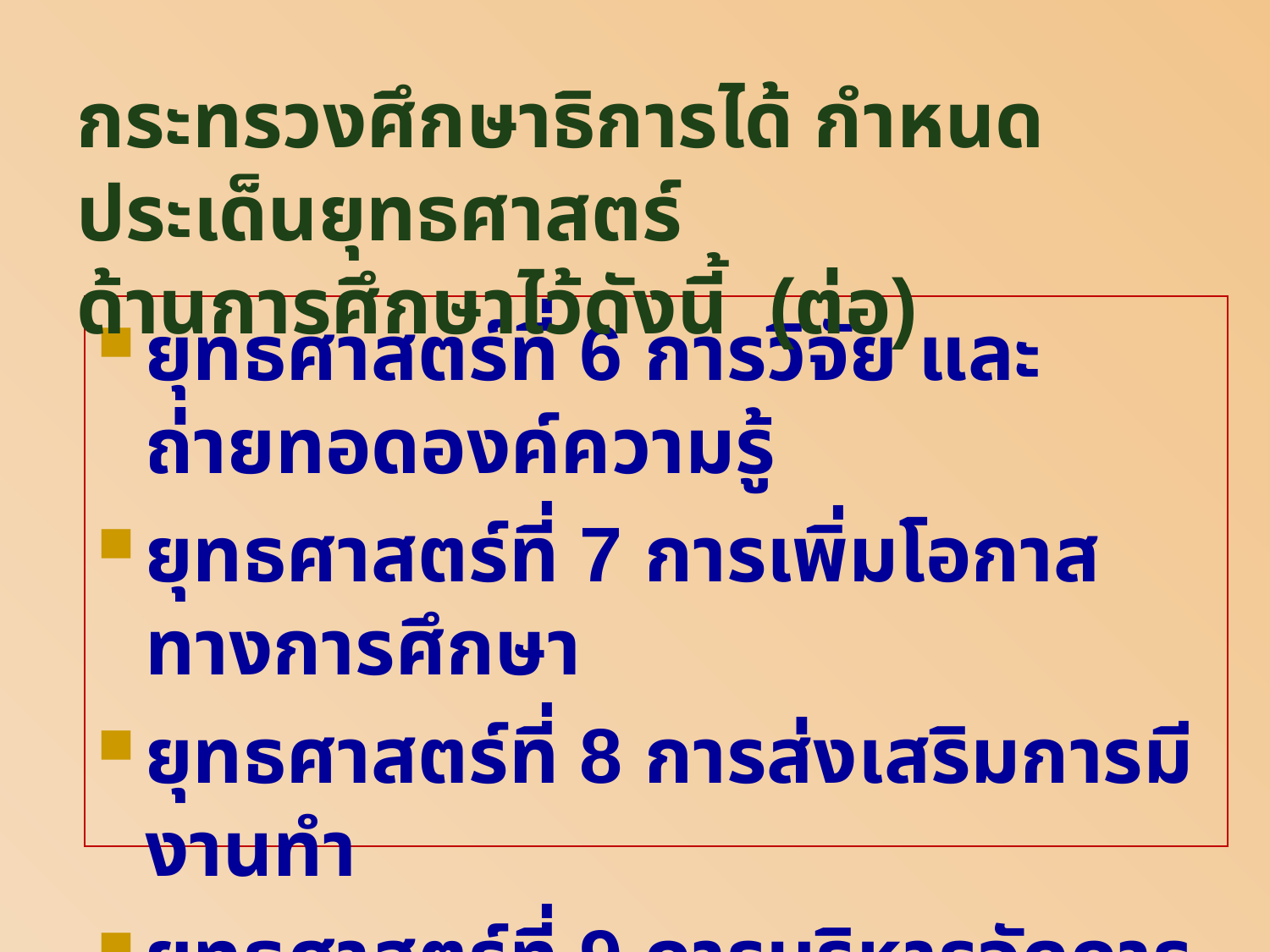

# กระทรวงศึกษาธิการได้ กำหนดประเด็นยุทธศาสตร์ ด้านการศึกษาไว้ดังนี้  (ต่อ)
ยุทธศาสตร์ที่ 6 การวิจัย และถ่ายทอดองค์ความรู้
ยุทธศาสตร์ที่ 7 การเพิ่มโอกาสทางการศึกษา
ยุทธศาสตร์ที่ 8 การส่งเสริมการมีงานทำ
ยุทธศาสตร์ที่ 9 การบริหารจัดการกลยุทธ์ของกระทรวงศึกษาธิการ